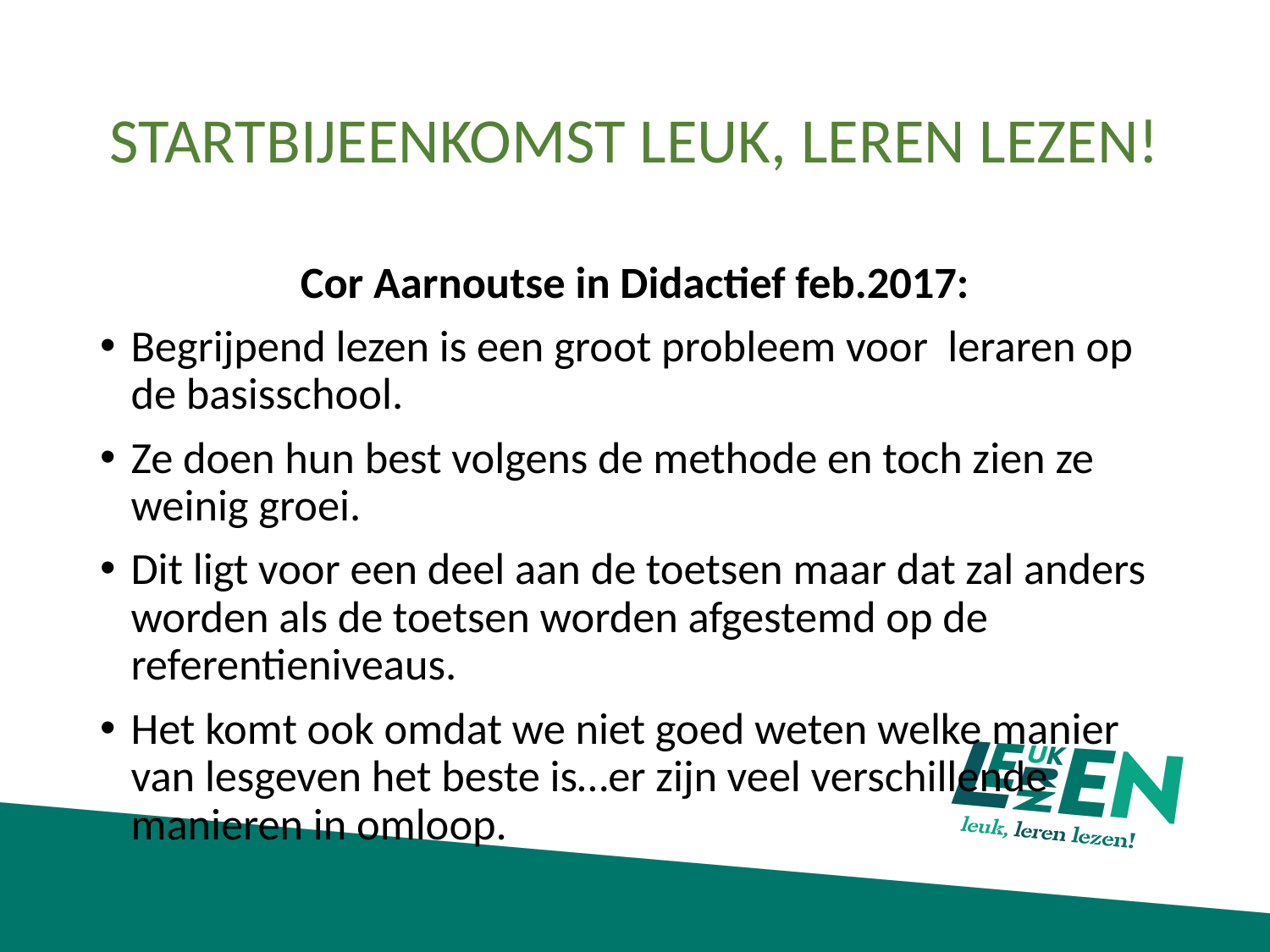

# STARTBIJEENKOMST LEUK, LEREN LEZEN!
Cor Aarnoutse in Didactief feb.2017:
Begrijpend lezen is een groot probleem voor  leraren op de basisschool.
Ze doen hun best volgens de methode en toch zien ze weinig groei.
Dit ligt voor een deel aan de toetsen maar dat zal anders worden als de toetsen worden afgestemd op de referentieniveaus.
Het komt ook omdat we niet goed weten welke manier van lesgeven het beste is…er zijn veel verschillende manieren in omloop.